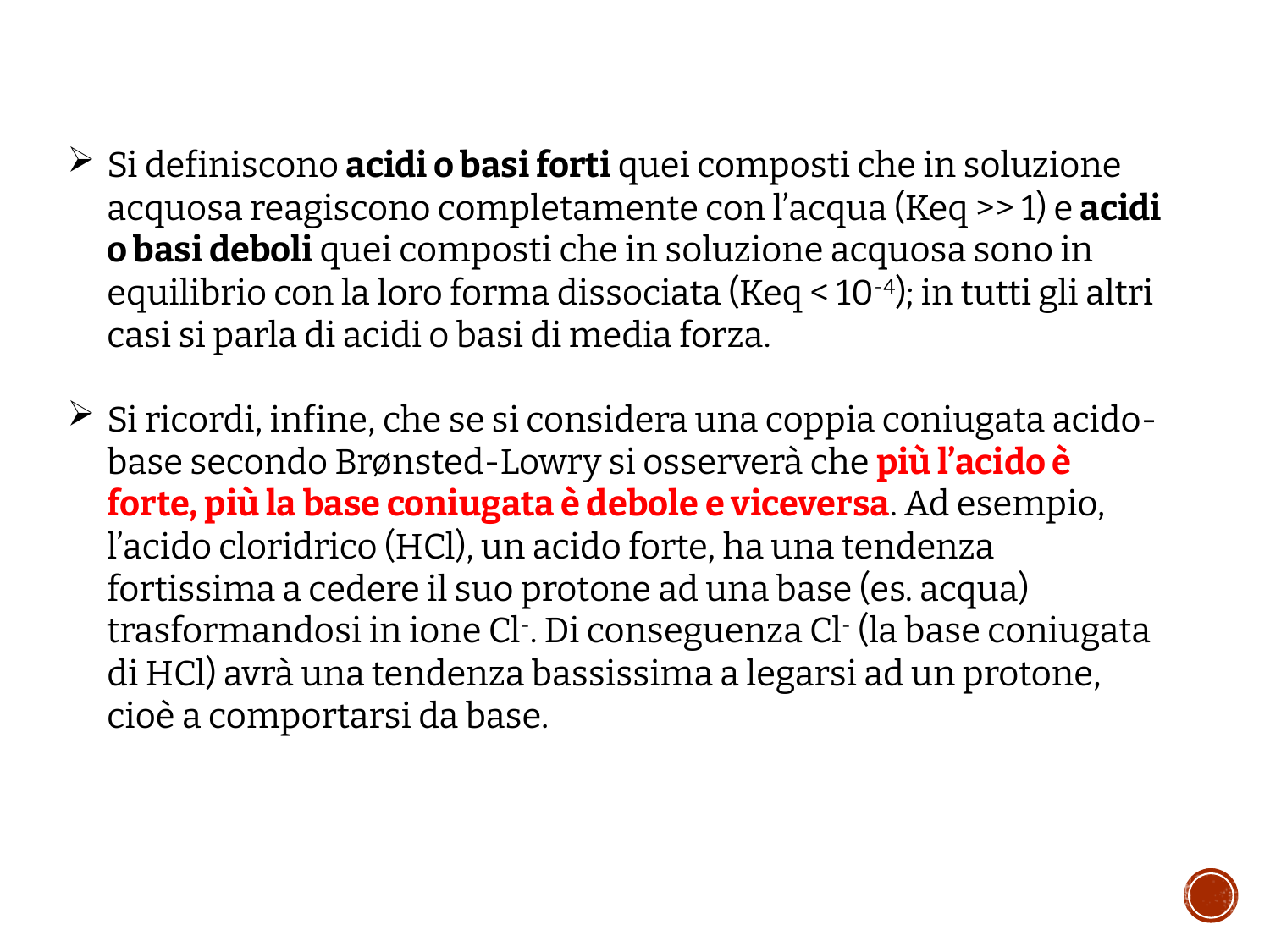

Si definiscono acidi o basi forti quei composti che in soluzione acquosa reagiscono completamente con l’acqua (Keq >> 1) e acidi o basi deboli quei composti che in soluzione acquosa sono in equilibrio con la loro forma dissociata (Keq < 10-4); in tutti gli altri casi si parla di acidi o basi di media forza.

Si ricordi, infine, che se si considera una coppia coniugata acido-base secondo Brønsted-Lowry si osserverà che più l’acido è forte, più la base coniugata è debole e viceversa. Ad esempio, l’acido cloridrico (HCl), un acido forte, ha una tendenza fortissima a cedere il suo protone ad una base (es. acqua) trasformandosi in ione Cl-. Di conseguenza Cl- (la base coniugata di HCl) avrà una tendenza bassissima a legarsi ad un protone, cioè a comportarsi da base.